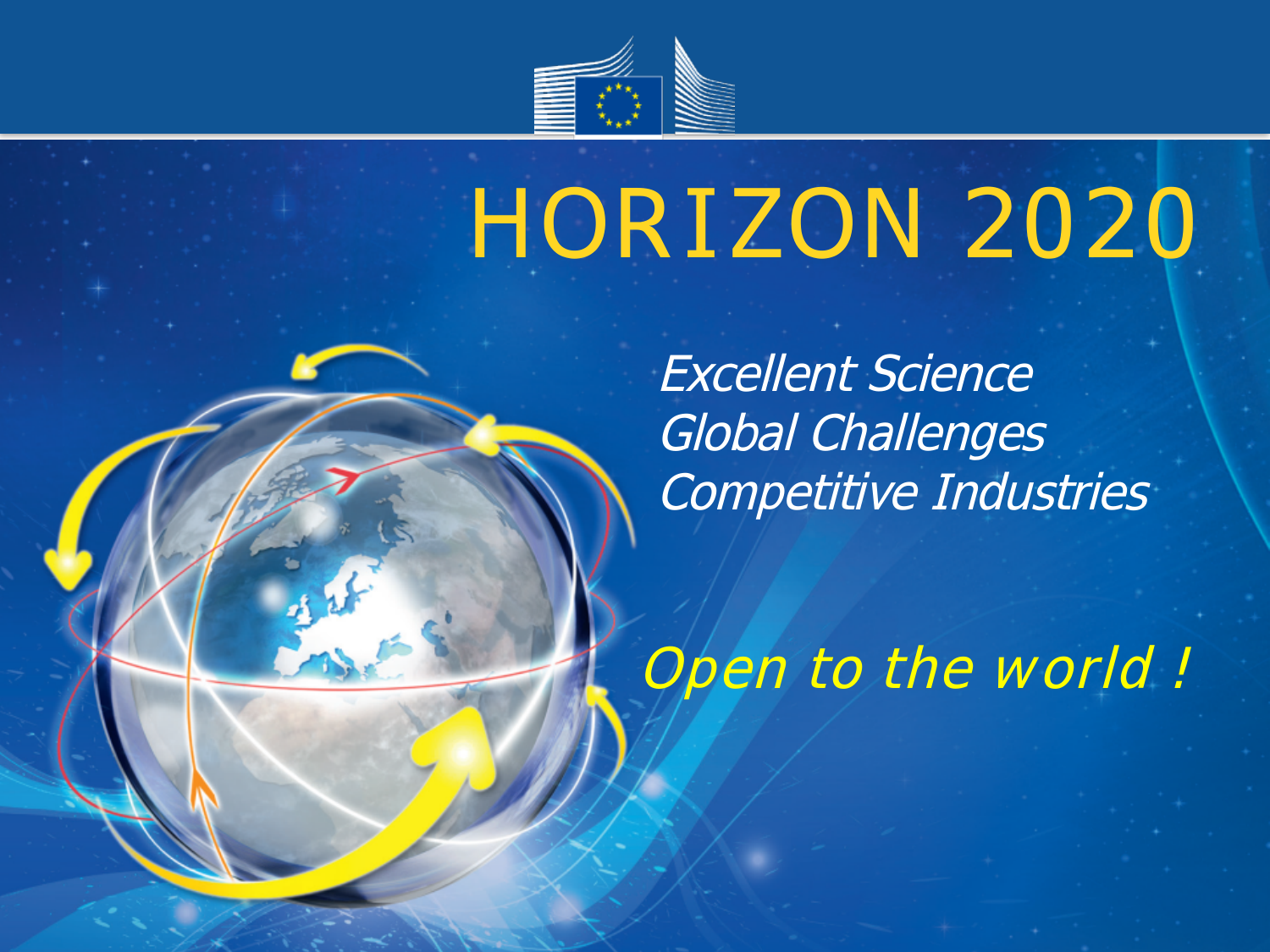

# HORIZON 2020
Excellent Science
Global Challenges
Competitive Industries
Open to the world !